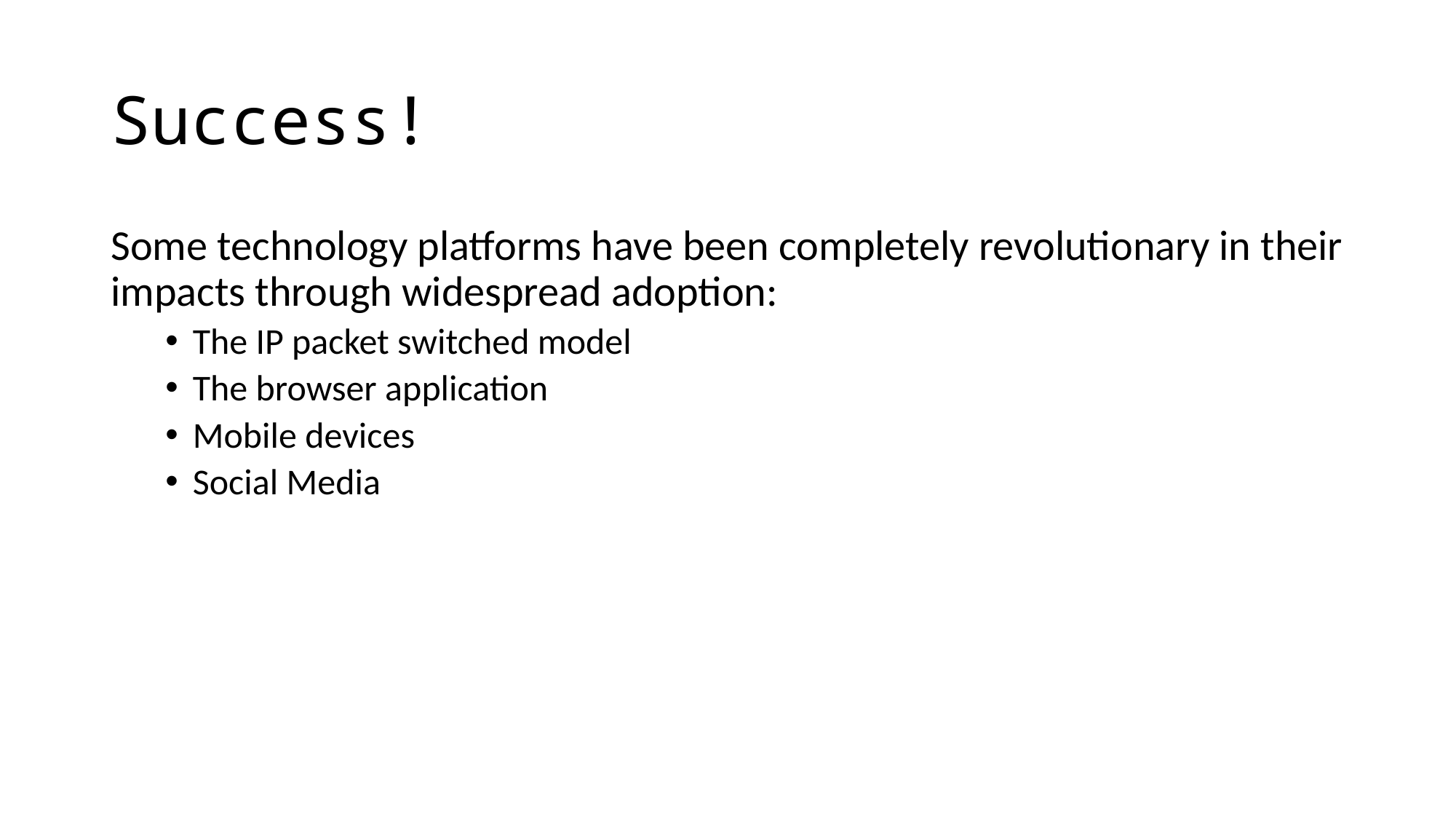

# Success!
Some technology platforms have been completely revolutionary in their impacts through widespread adoption:
The IP packet switched model
The browser application
Mobile devices
Social Media